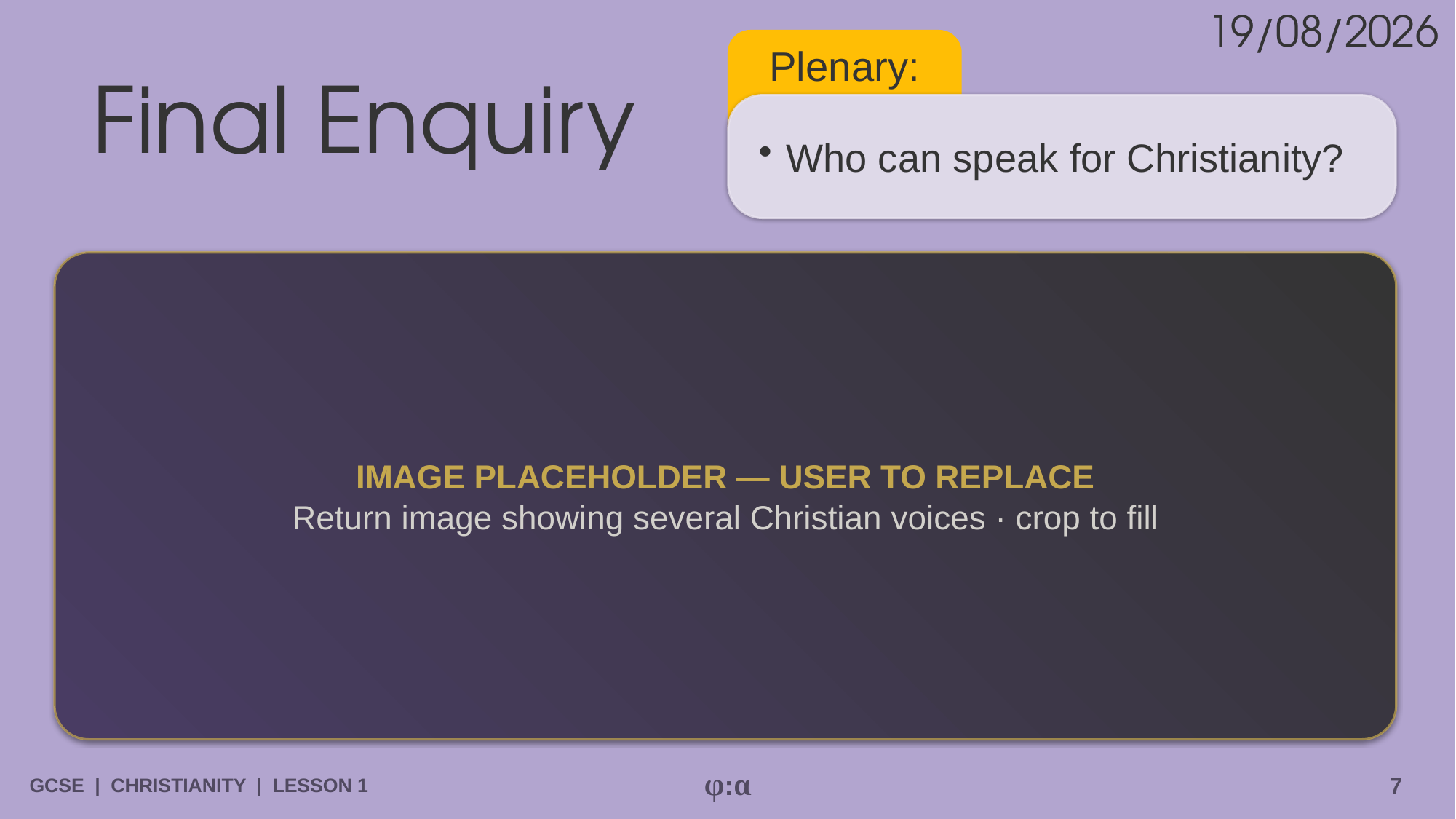

19/08/2026
# Final Enquiry
Plenary:
​Who can speak for Christianity?
IMAGE PLACEHOLDER — USER TO REPLACE
Return image showing several Christian voices · crop to fill
GCSE  |  CHRISTIANITY  |  LESSON 1
φ:α
7